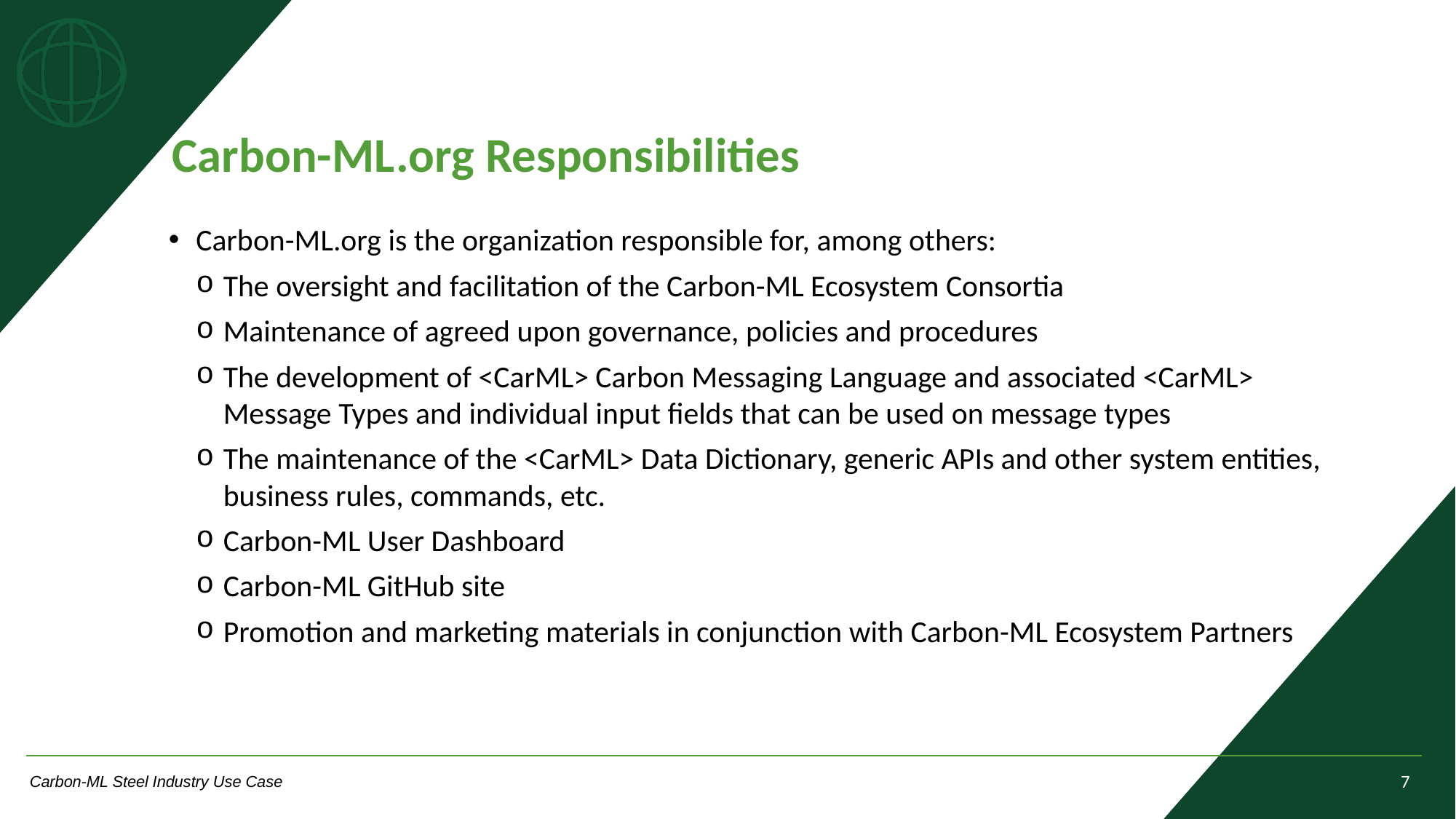

# Carbon-ML.org Responsibilities
Carbon-ML.org is the organization responsible for, among others:
The oversight and facilitation of the Carbon-ML Ecosystem Consortia
Maintenance of agreed upon governance, policies and procedures
The development of <CarML> Carbon Messaging Language and associated <CarML> Message Types and individual input fields that can be used on message types
The maintenance of the <CarML> Data Dictionary, generic APIs and other system entities, business rules, commands, etc.
Carbon-ML User Dashboard
Carbon-ML GitHub site
Promotion and marketing materials in conjunction with Carbon-ML Ecosystem Partners
Carbon-ML Steel Industry Use Case
7